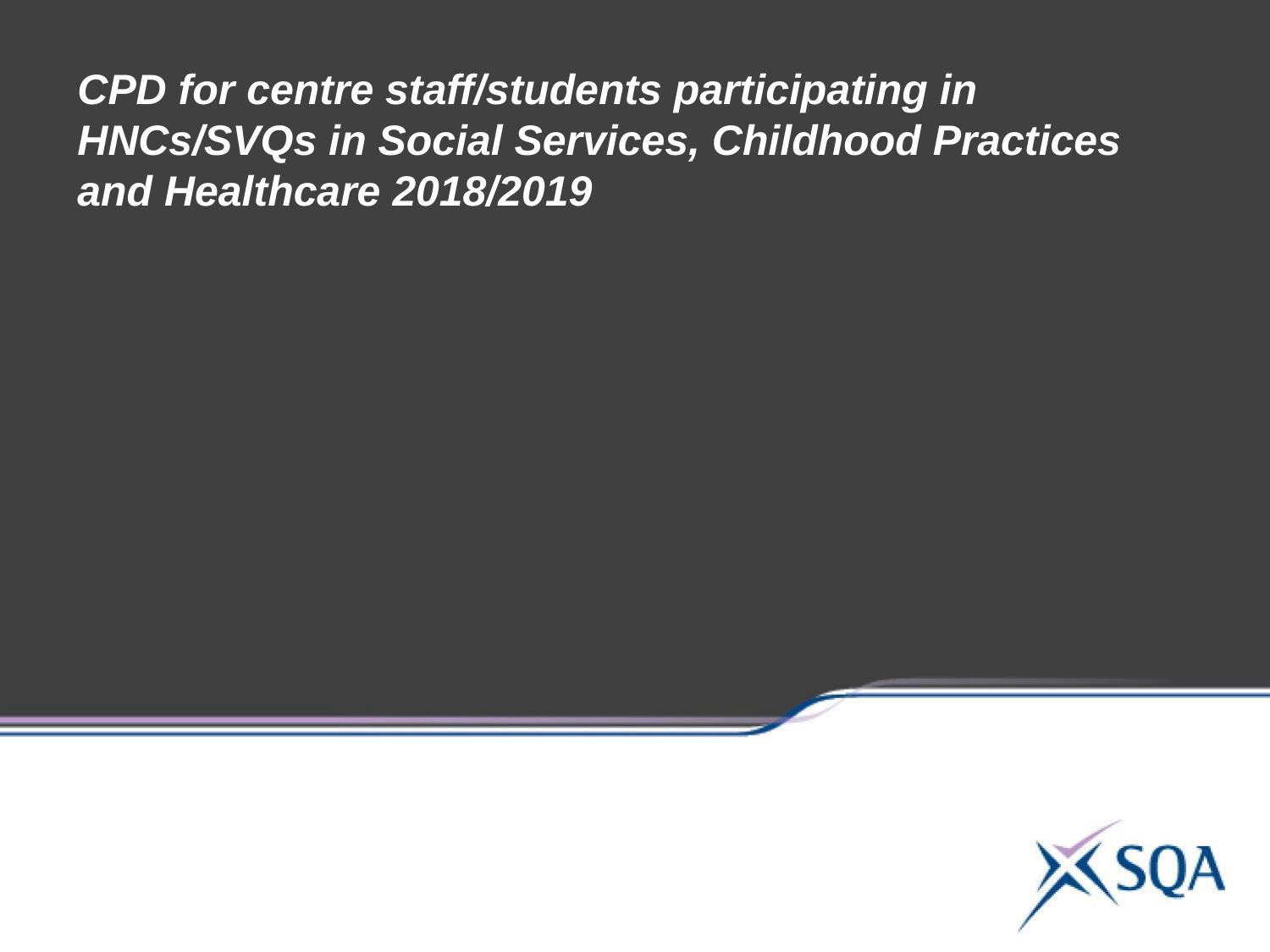

# CPD for centre staff/students participating in HNCs/SVQs in Social Services, Childhood Practices and Healthcare 2018/2019
Literature on your table – “SVQ Update – Autumn/Winter 2018”.

Email from SQA Events Team:
Evaluation
SVQ Update – Autumn/Winter 2018
Recording Booklet for Course